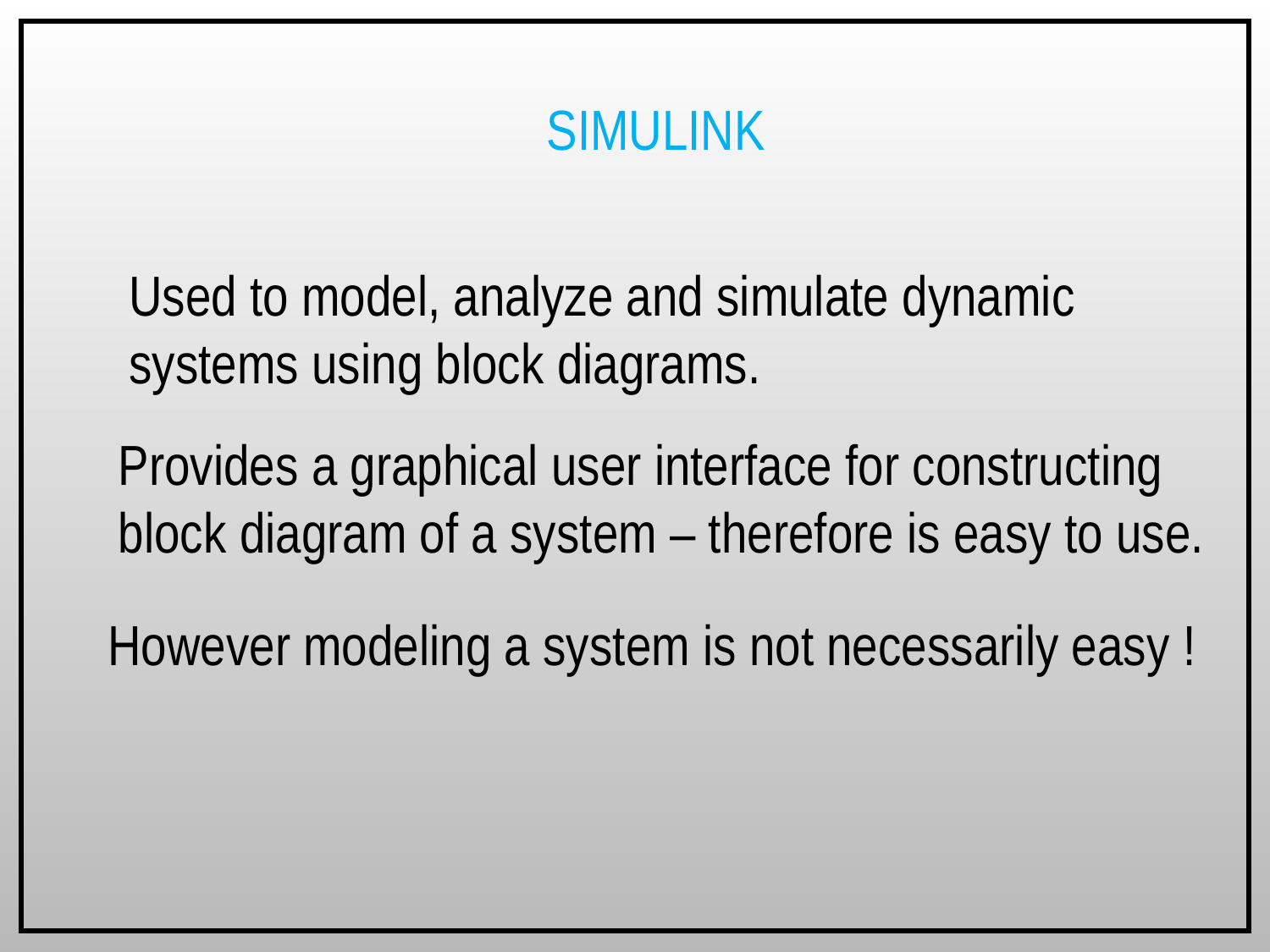

# Simulink
Used to model, analyze and simulate dynamic systems using block diagrams.
Provides a graphical user interface for constructing block diagram of a system – therefore is easy to use.
However modeling a system is not necessarily easy !